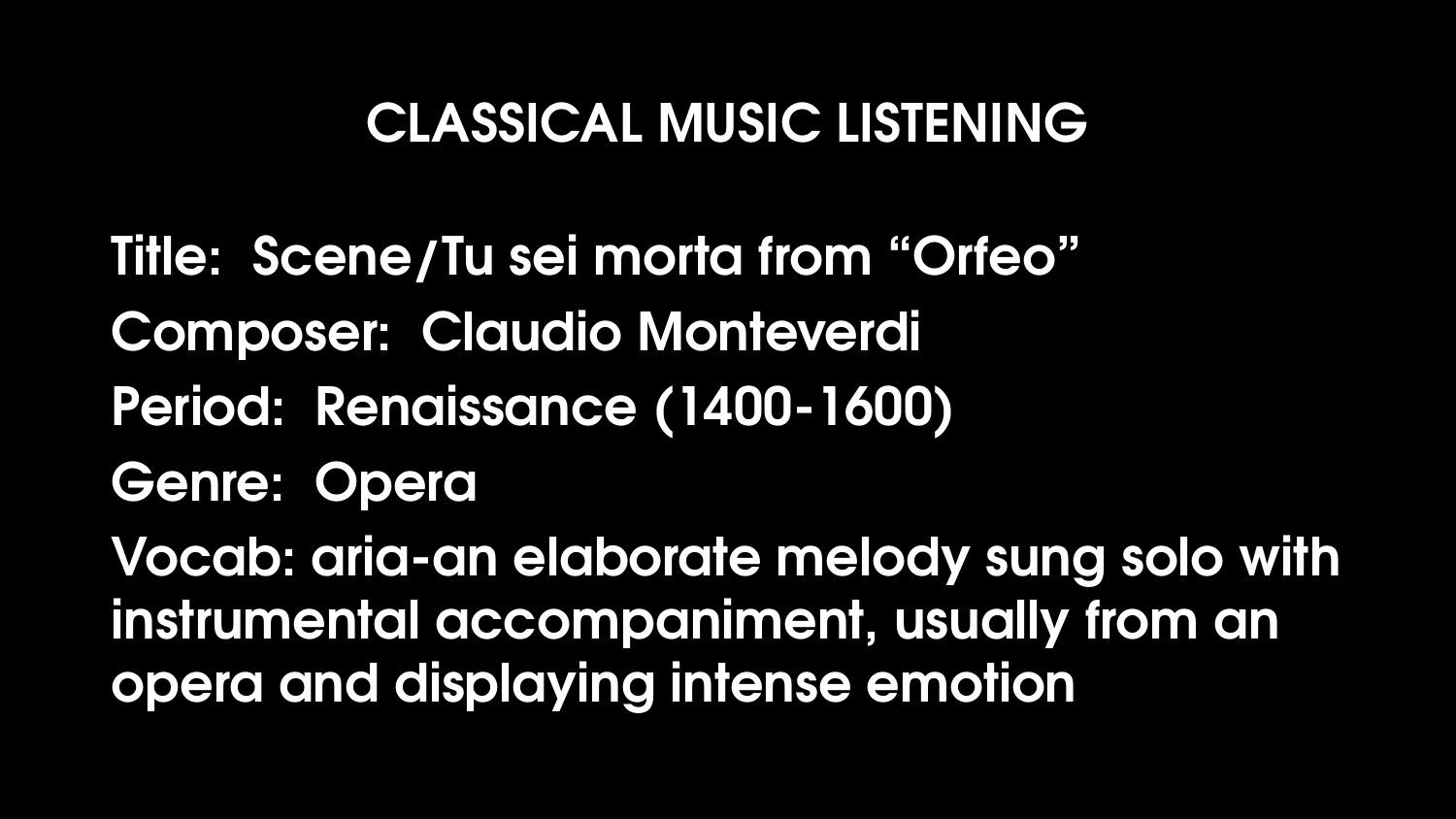

CLASSICAL MUSIC LISTENING

Title:  Scene/Tu sei morta from “Orfeo”
Composer:  Claudio Monteverdi
Period:  Renaissance (1400-1600)
Genre:  Opera
Vocab: aria-an elaborate melody sung solo with instrumental accompaniment, usually from an opera and displaying intense emotion